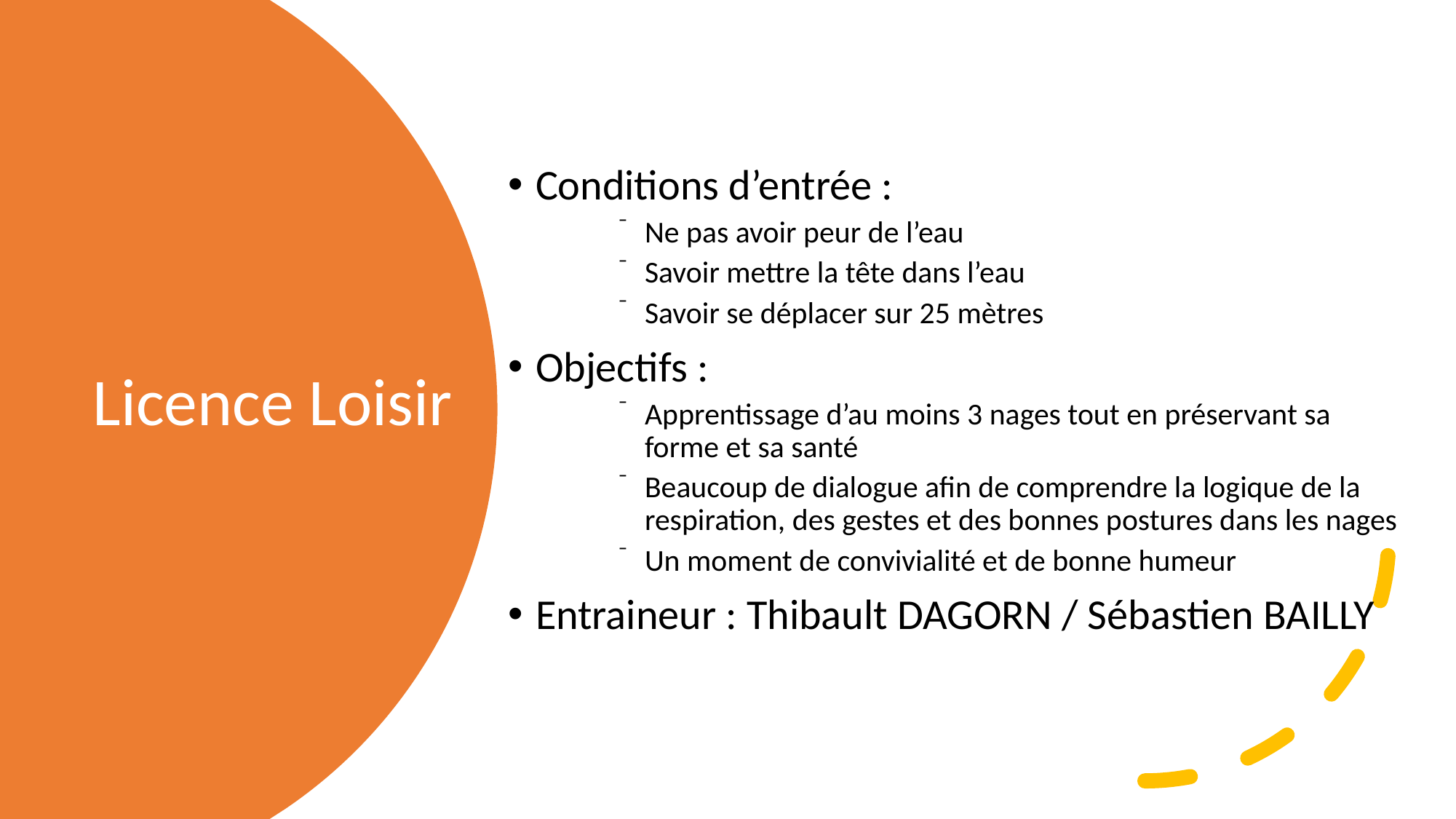

Conditions d’entrée :
Ne pas avoir peur de l’eau
Savoir mettre la tête dans l’eau
Savoir se déplacer sur 25 mètres
Objectifs :
Apprentissage d’au moins 3 nages tout en préservant sa forme et sa santé
Beaucoup de dialogue afin de comprendre la logique de la respiration, des gestes et des bonnes postures dans les nages
Un moment de convivialité et de bonne humeur
Entraineur : Thibault DAGORN / Sébastien BAILLY

# Licence Loisir